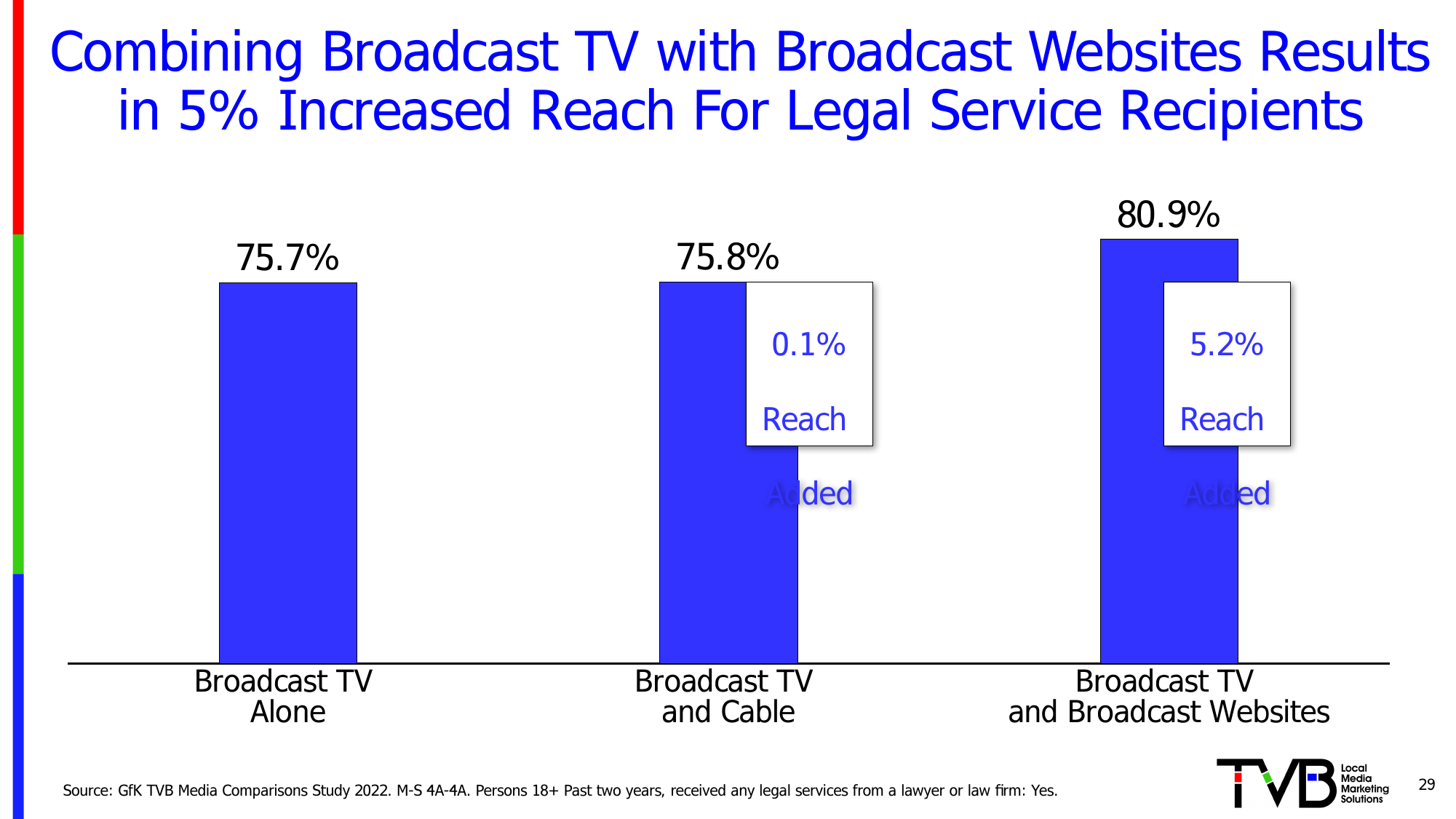

# Combining Broadcast TV with Broadcast Websites Results in 5% Increased Reach For Legal Service Recipients

### Chart

| Category | Series 1 |
|---|---|
| Broadcast TV
Alone | 0.757 |
| Broadcast TV
and Cable | 0.758 |
| Broadcast TV
and Broadcast Websites | 0.809 |
0.1%
Reach
Added
5.2%
Reach
Added
29
Source: GfK TVB Media Comparisons Study 2022. M-S 4A-4A. Persons 18+ Past two years, received any legal services from a lawyer or law firm: Yes.